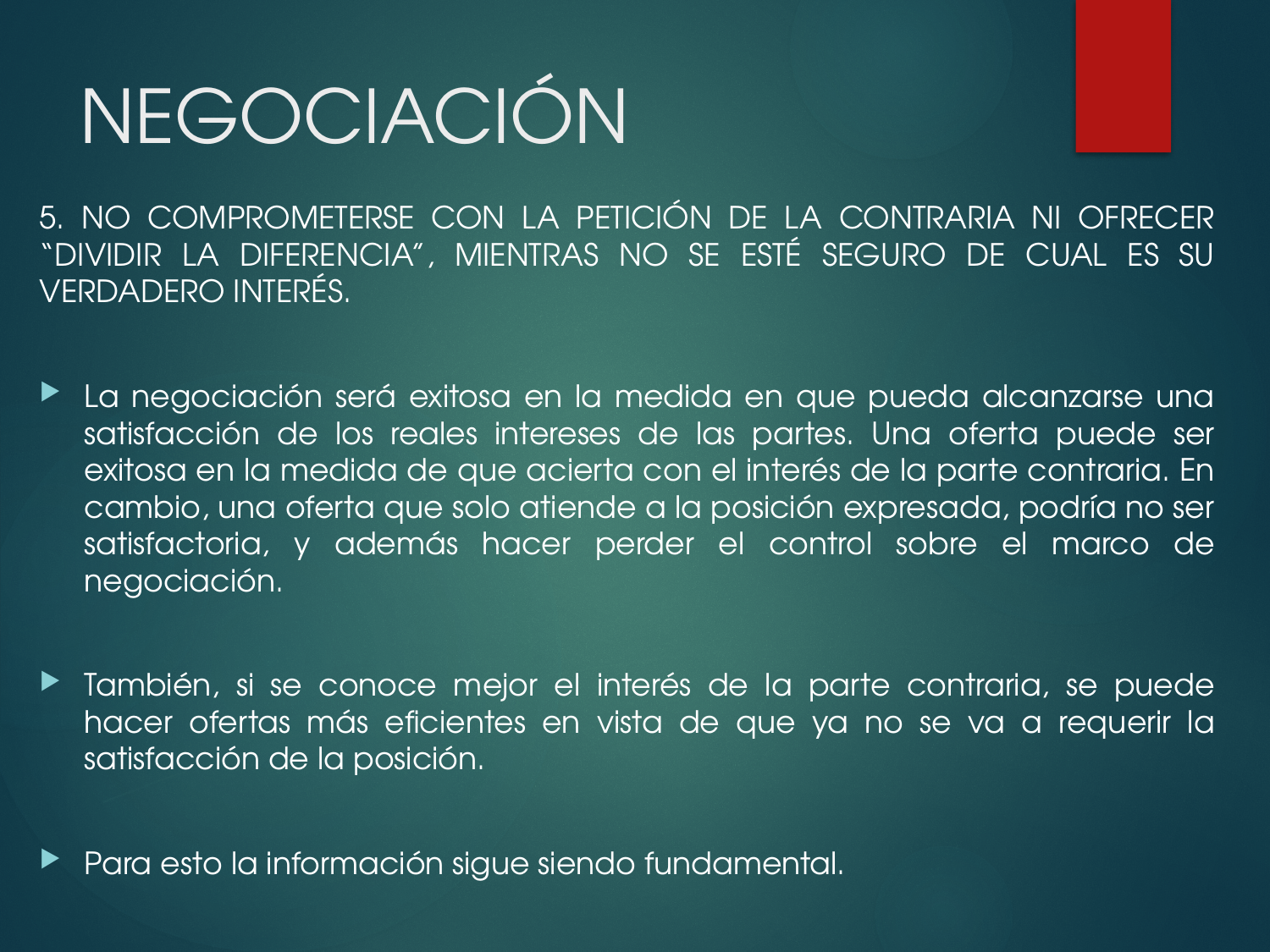

# NEGOCIACIÓN
5. NO COMPROMETERSE CON LA PETICIÓN DE LA CONTRARIA NI OFRECER “DIVIDIR LA DIFERENCIA”, MIENTRAS NO SE ESTÉ SEGURO DE CUAL ES SU VERDADERO INTERÉS.

La negociación será exitosa en la medida en que pueda alcanzarse una satisfacción de los reales intereses de las partes. Una oferta puede ser exitosa en la medida de que acierta con el interés de la parte contraria. En cambio, una oferta que solo atiende a la posición expresada, podría no ser satisfactoria, y además hacer perder el control sobre el marco de negociación.

También, si se conoce mejor el interés de la parte contraria, se puede hacer ofertas más eficientes en vista de que ya no se va a requerir la satisfacción de la posición.

Para esto la información sigue siendo fundamental.